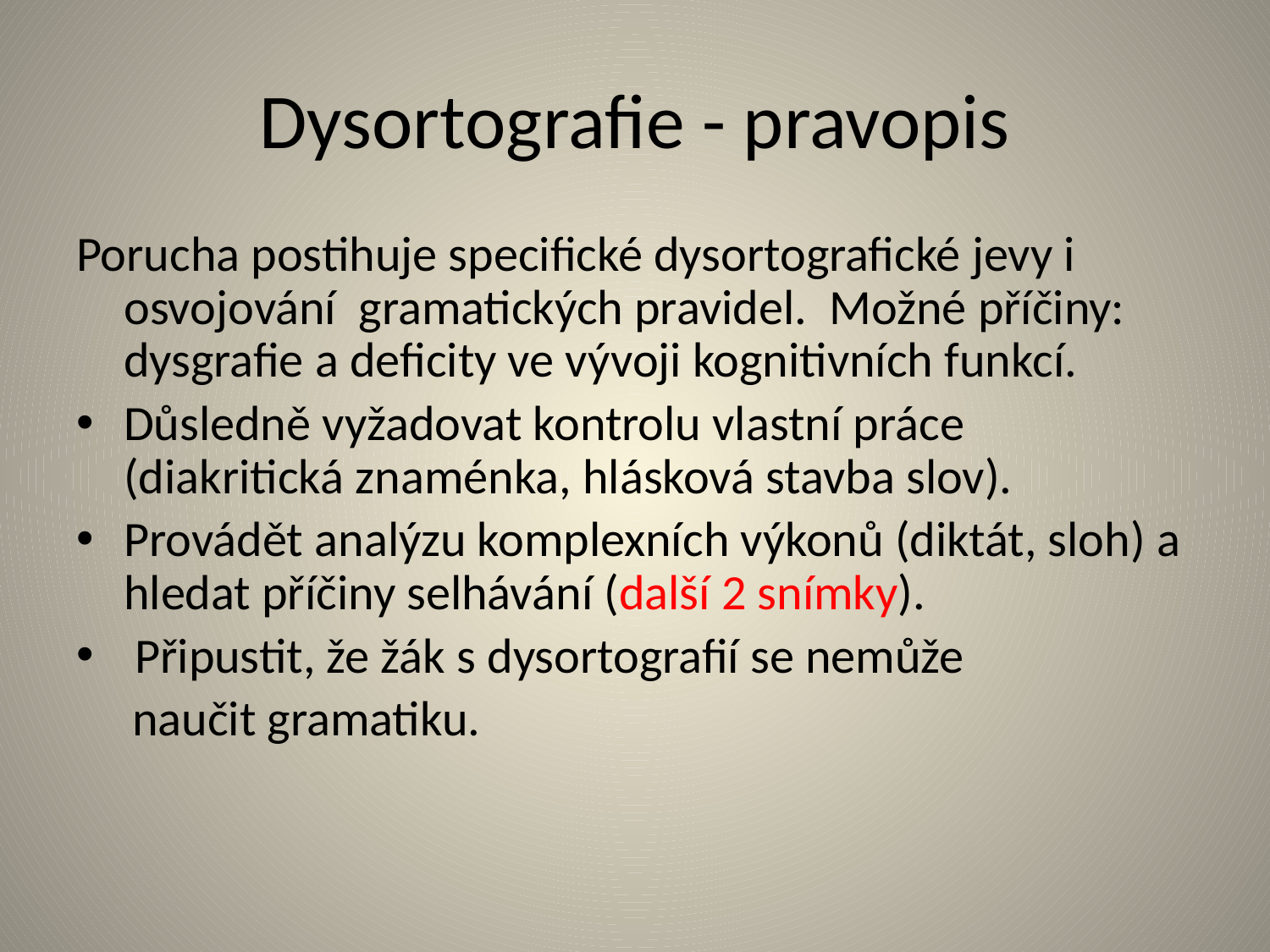

# Dysortografie - pravopis
Porucha postihuje specifické dysortografické jevy i osvojování  gramatických pravidel.  Možné příčiny:  dysgrafie a deficity ve vývoji kognitivních funkcí.
Důsledně vyžadovat kontrolu vlastní práce (diakritická znaménka, hlásková stavba slov).
Provádět analýzu komplexních výkonů (diktát, sloh) a hledat příčiny selhávání (další 2 snímky).
 Připustit, že žák s dysortografií se nemůže
     naučit gramatiku.